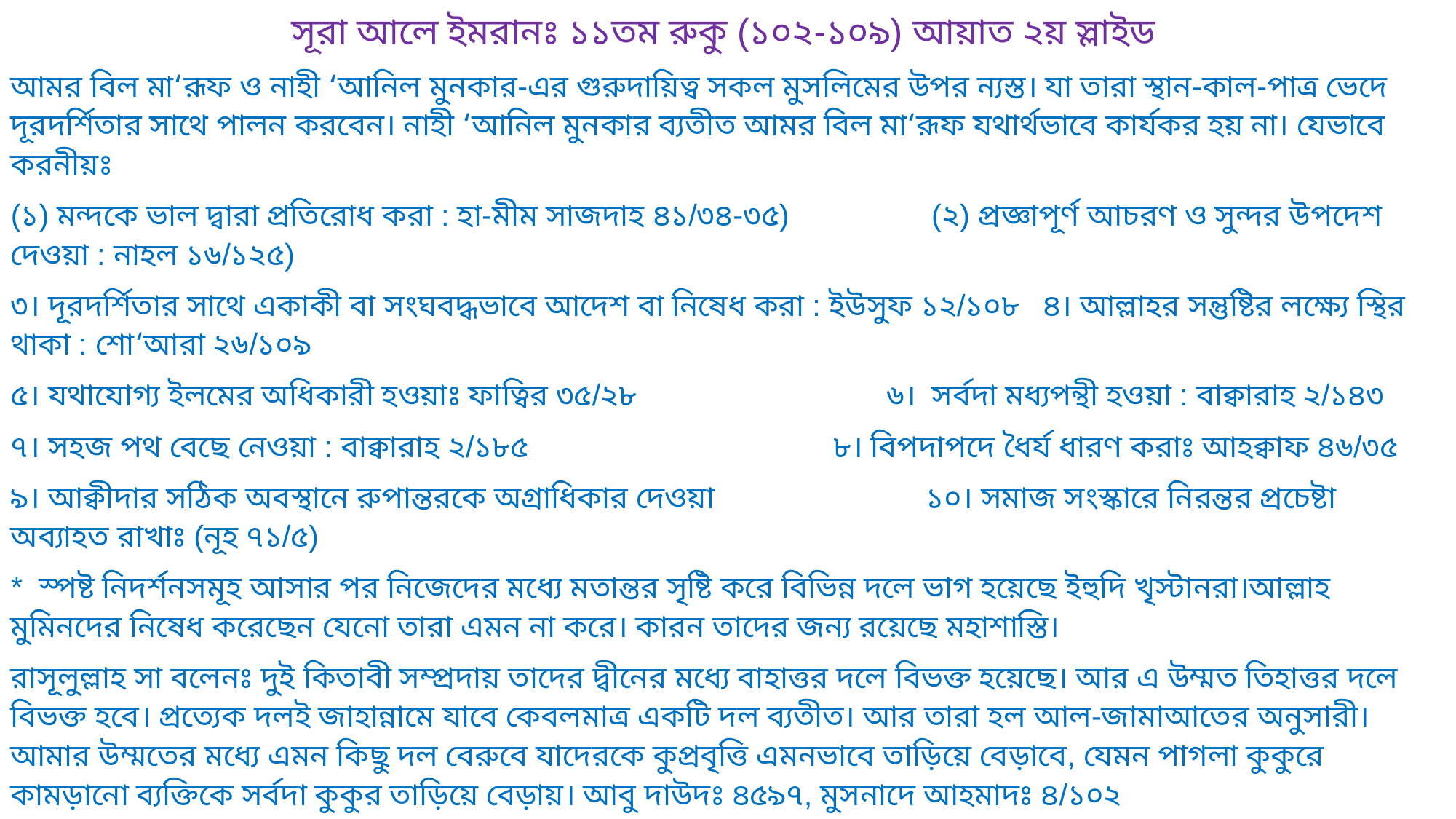

সূরা আলে ইমরানঃ ১১তম রুকু (১০২-১০৯) আয়াত ২য় স্লাইড
আমর বিল মা‘রূফ ও নাহী ‘আনিল মুনকার-এর গুরুদায়িত্ব সকল মুসলিমের উপর ন্যস্ত। যা তারা স্থান-কাল-পাত্র ভেদে দূরদর্শিতার সাথে পালন করবেন। নাহী ‘আনিল মুনকার ব্যতীত আমর বিল মা‘রূফ যথার্থভাবে কার্যকর হয় না। যেভাবে করনীয়ঃ
(১) মন্দকে ভাল দ্বারা প্রতিরোধ করা : হা-মীম সাজদাহ ৪১/৩৪-৩৫)                 (২) প্রজ্ঞাপূর্ণ আচরণ ও সুন্দর উপদেশ দেওয়া : নাহল ১৬/১২৫)
৩। দূরদর্শিতার সাথে একাকী বা সংঘবদ্ধভাবে আদেশ বা নিষেধ করা : ইউসুফ ১২/১০৮   ৪। আল্লাহর সন্তুষ্টির লক্ষ্যে স্থির থাকা : শো‘আরা ২৬/১০৯
৫। যথাযোগ্য ইলমের অধিকারী হওয়াঃ ফাত্বির ৩৫/২৮                                ৬।  সর্বদা মধ্যপন্থী হওয়া : বাক্বারাহ ২/১৪৩
৭। সহজ পথ বেছে নেওয়া : বাক্বারাহ ২/১৮৫                                       ৮। বিপদাপদে ধৈর্য ধারণ করাঃ আহক্বাফ ৪৬/৩৫
৯। আক্বীদার সঠিক অবস্থানে রুপান্তরকে অগ্রাধিকার দেওয়া                           ১০। সমাজ সংস্কারে নিরন্তর প্রচেষ্টা অব্যাহত রাখাঃ (নূহ ৭১/৫)
*  স্পষ্ট নিদর্শনসমূহ আসার পর নিজেদের মধ্যে মতান্তর সৃষ্টি করে বিভিন্ন দলে ভাগ হয়েছে ইহুদি খৃস্টানরা।আল্লাহ মুমিনদের নিষেধ করেছেন যেনো তারা এমন না করে। কারন তাদের জন্য রয়েছে মহাশাস্তি।
রাসূলুল্লাহ সা বলেনঃ দুই কিতাবী সম্প্রদায় তাদের দ্বীনের মধ্যে বাহাত্তর দলে বিভক্ত হয়েছে। আর এ উম্মত তিহাত্তর দলে বিভক্ত হবে। প্রত্যেক দলই জাহান্নামে যাবে কেবলমাত্র একটি দল ব্যতীত। আর তারা হল আল-জামাআতের অনুসারী। আমার উম্মতের মধ্যে এমন কিছু দল বেরুবে যাদেরকে কুপ্রবৃত্তি এমনভাবে তাড়িয়ে বেড়াবে, যেমন পাগলা কুকুরে কামড়ানো ব্যক্তিকে সর্বদা কুকুর তাড়িয়ে বেড়ায়। আবু দাউদঃ ৪৫৯৭, মুসনাদে আহমাদঃ ৪/১০২
* আখেরাতের ময়দানে দুটি গ্রুপ দেখা যাবে, ক) যাদের মুখ উজ্জ্বল হবে(আল্লাহর অনুগ্রহে স্থায়ী থাকবে) খ) মুখ কালো হবে। ইবনে আববাস (রা) এ থেকে আহলে-সুন্নাত এবং আহলে-বিদআতকে বুঝিয়েছেন। (ইবনে কাসীর ও ফাতহুল ক্বাদীর)
*  আল্লাহর পরিচয়ঃ কারো উপর যুলুম করবেন না। আসমানে যমীনে যা কিছু আছে সব আল্লাহরই এবং আল্লাহর কাছেই সব কিছু প্রত্যাবর্তিত হবে।